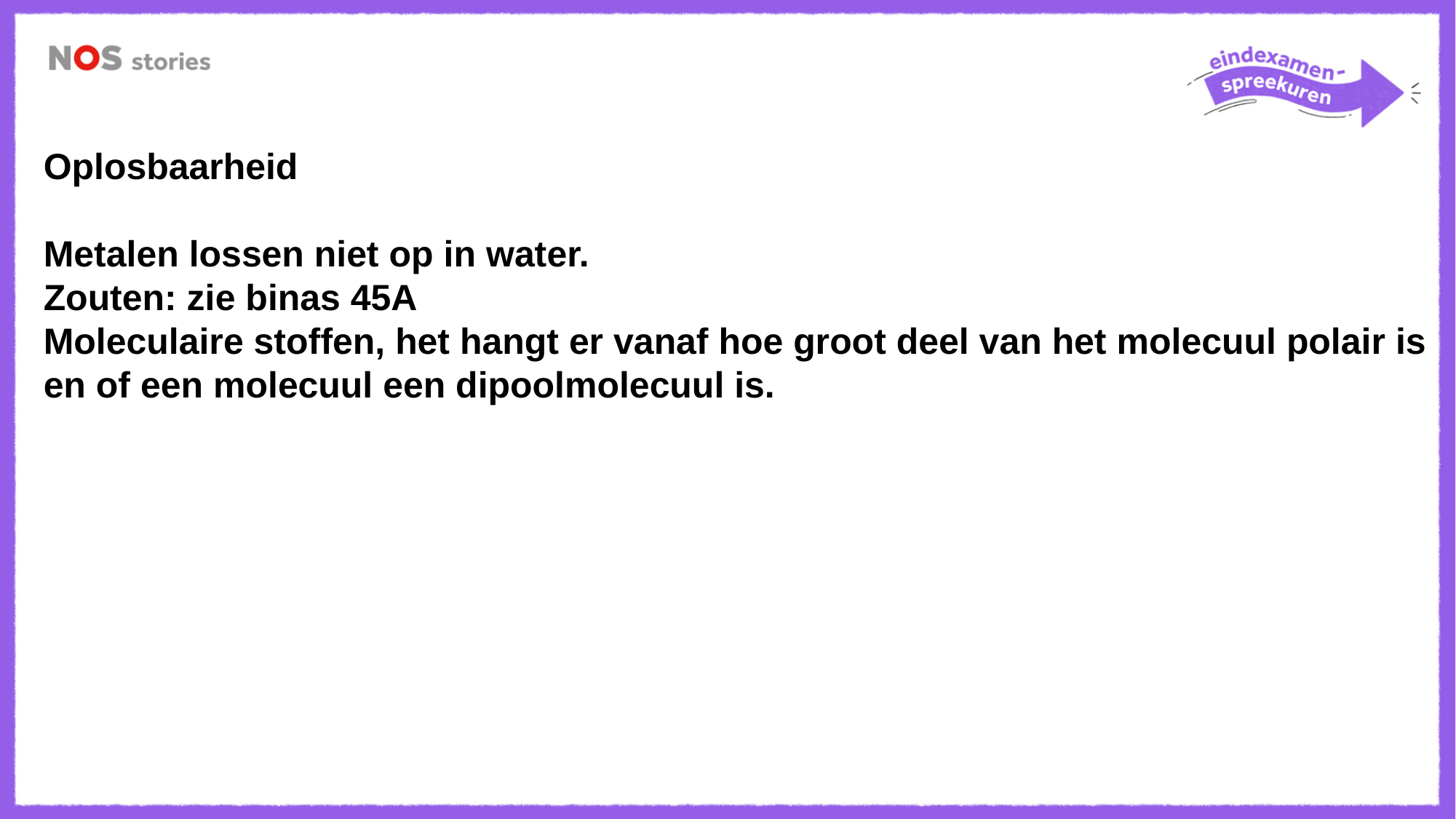

Oplosbaarheid

Metalen lossen niet op in water.
Zouten: zie binas 45A
Moleculaire stoffen, het hangt er vanaf hoe groot deel van het molecuul polair is
en of een molecuul een dipoolmolecuul is.